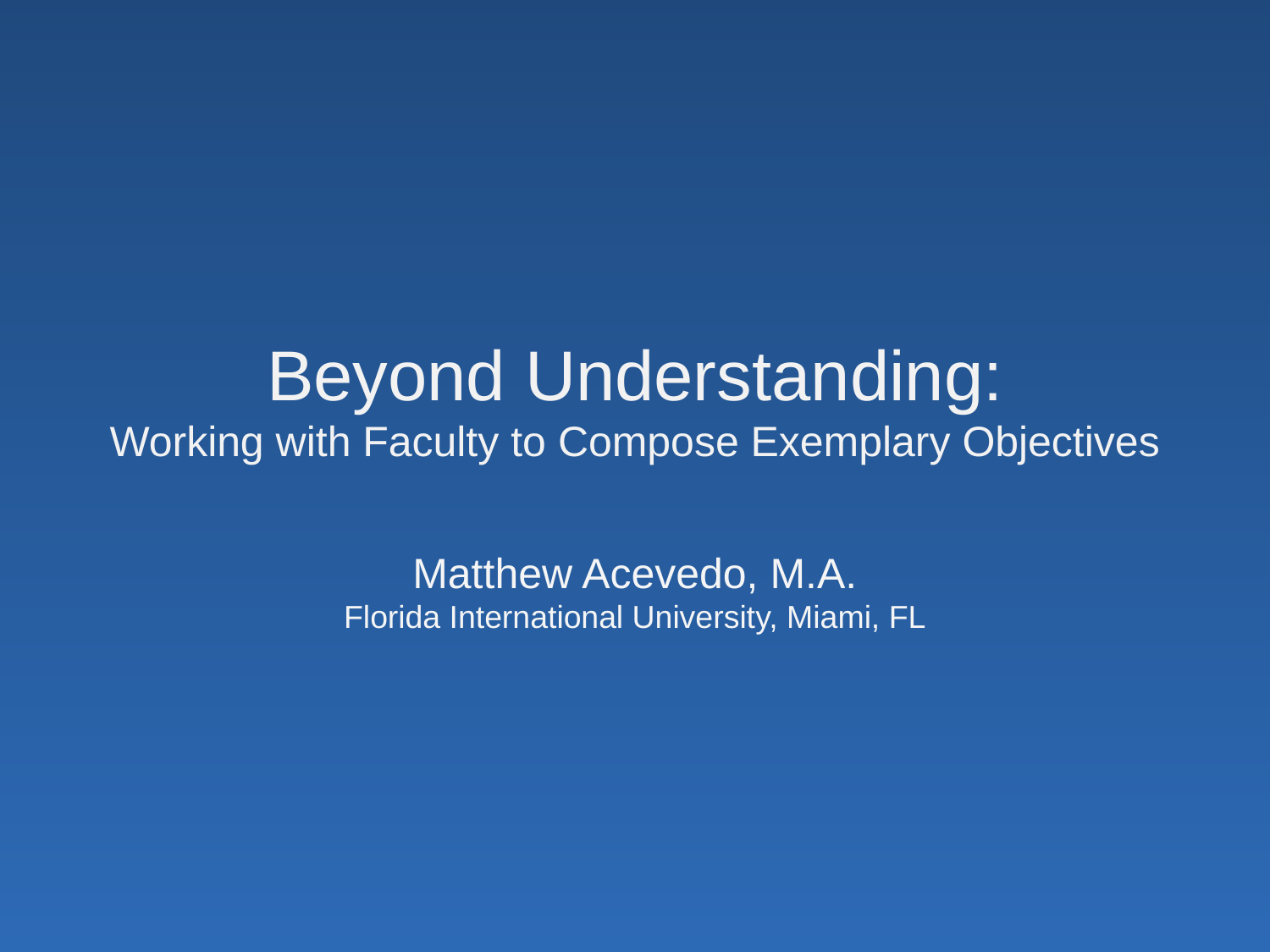

# Beyond Understanding: Working with Faculty to Compose Exemplary Objectives
Matthew Acevedo, M.A.
Florida International University, Miami, FL